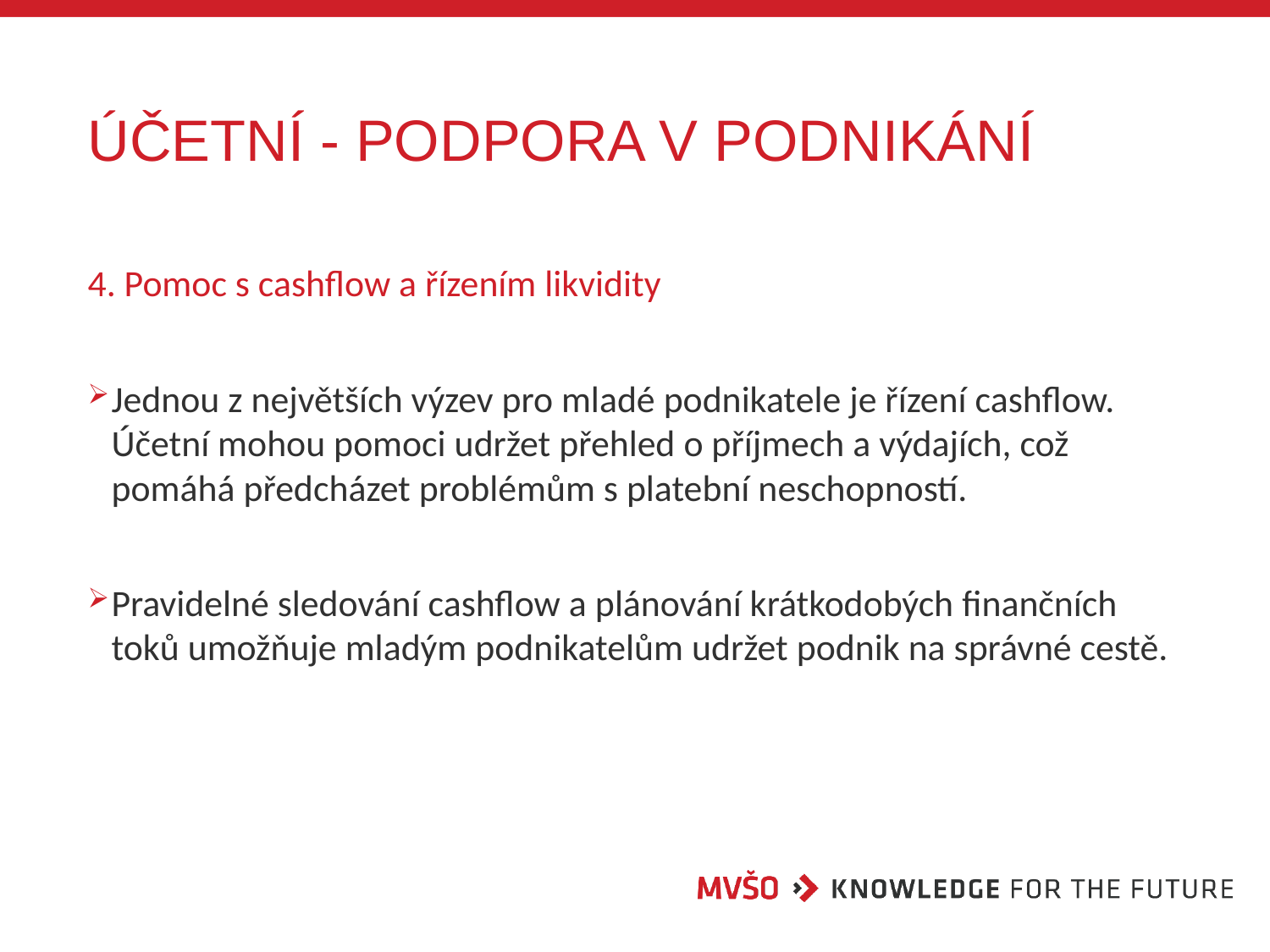

# ÚČETNÍ - PODPORA V PODNIKÁNÍ
4. Pomoc s cashflow a řízením likvidity

Jednou z největších výzev pro mladé podnikatele je řízení cashflow. Účetní mohou pomoci udržet přehled o příjmech a výdajích, což pomáhá předcházet problémům s platební neschopností.

Pravidelné sledování cashflow a plánování krátkodobých finančních toků umožňuje mladým podnikatelům udržet podnik na správné cestě.

26